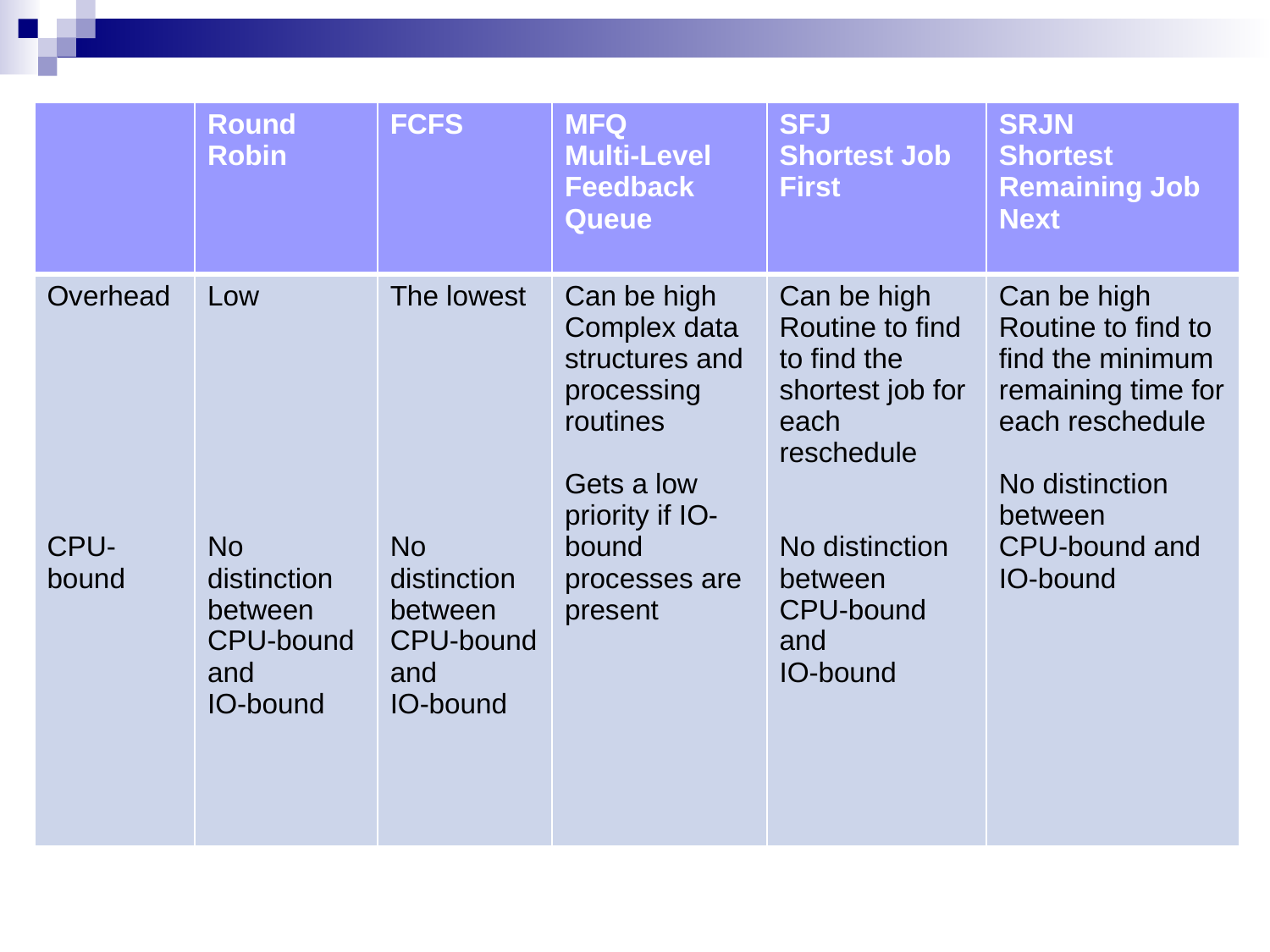

|  | Round Robin | FCFS | MFQ Multi-Level Feedback Queue | SFJ Shortest Job First | SRJN Shortest Remaining Job Next |
| --- | --- | --- | --- | --- | --- |
| Overhead CPU-bound | Low No distinction between CPU-bound and IO-bound | The lowest No distinction between CPU-bound and IO-bound | Can be high Complex data structures and processing routines Gets a low priority if IO-bound processes are present | Can be high Routine to find to find the shortest job for each reschedule No distinction between CPU-bound and IO-bound | Can be high Routine to find to find the minimum remaining time for each reschedule No distinction between CPU-bound and IO-bound |